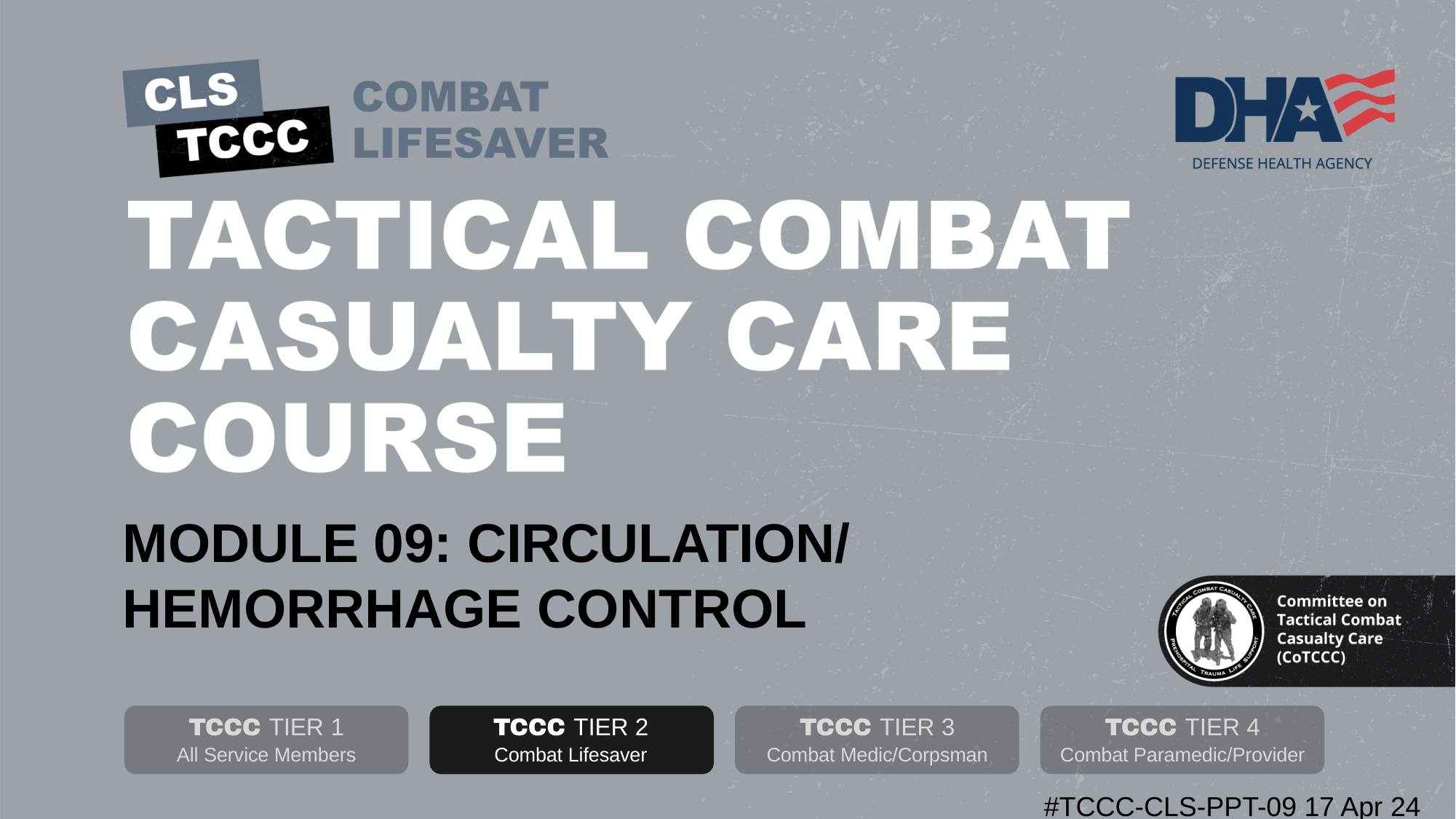

MODULE 09: CIRCULATION/  HEMORRHAGE CONTROL

TCCC TIER 1
All Service Members
TCCC TIER 2
Combat Lifesaver
TCCC TIER 3
Combat Medic/Corpsman
TCCC TIER 4
Combat Paramedic/Provider

 #TCCC-CLS-PPT-09 17 Apr 24